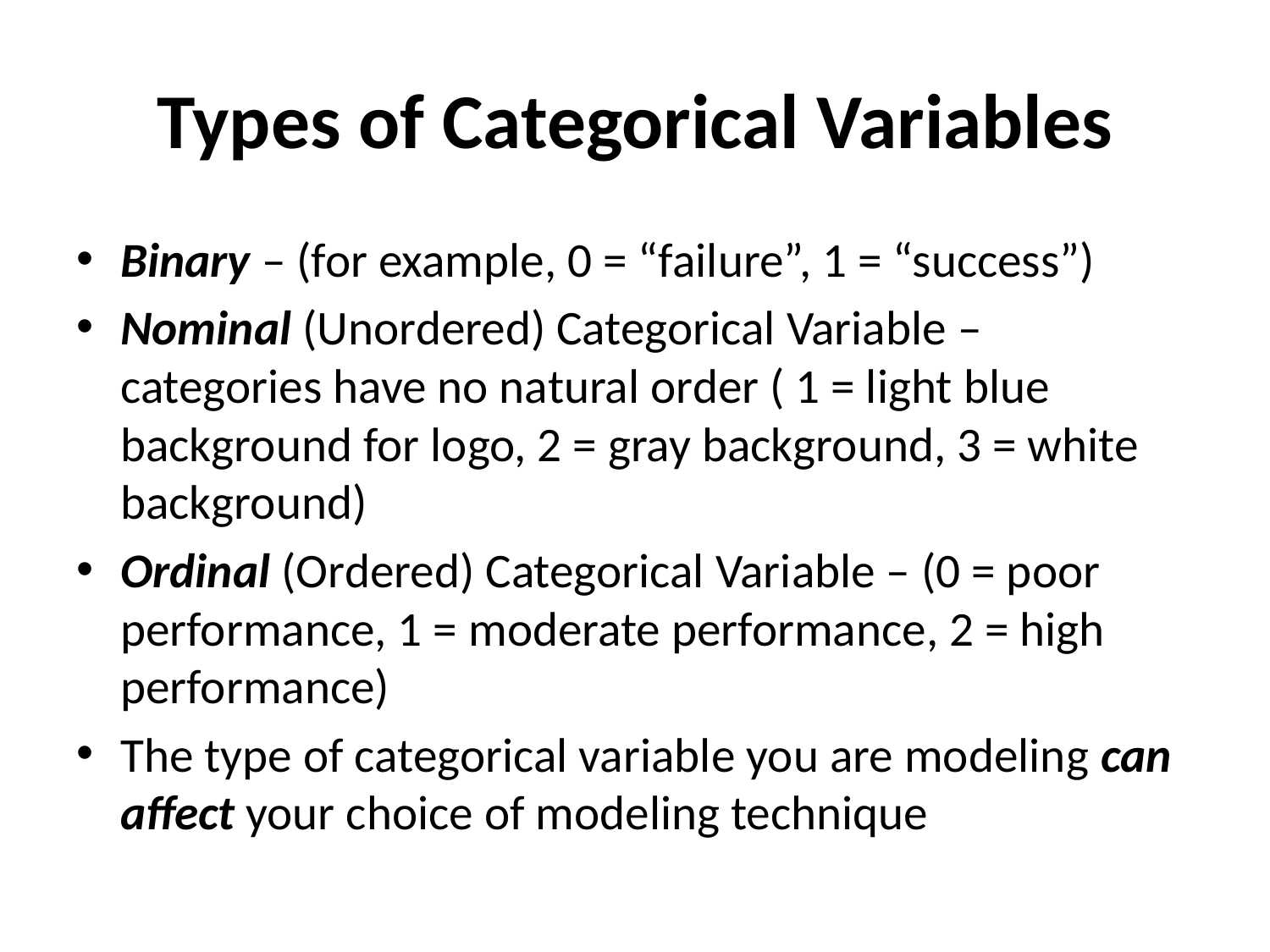

# Types of Categorical Variables
Binary – (for example, 0 = “failure”, 1 = “success”)
Nominal (Unordered) Categorical Variable – categories have no natural order ( 1 = light blue background for logo, 2 = gray background, 3 = white background)
Ordinal (Ordered) Categorical Variable – (0 = poor performance, 1 = moderate performance, 2 = high performance)
The type of categorical variable you are modeling can affect your choice of modeling technique